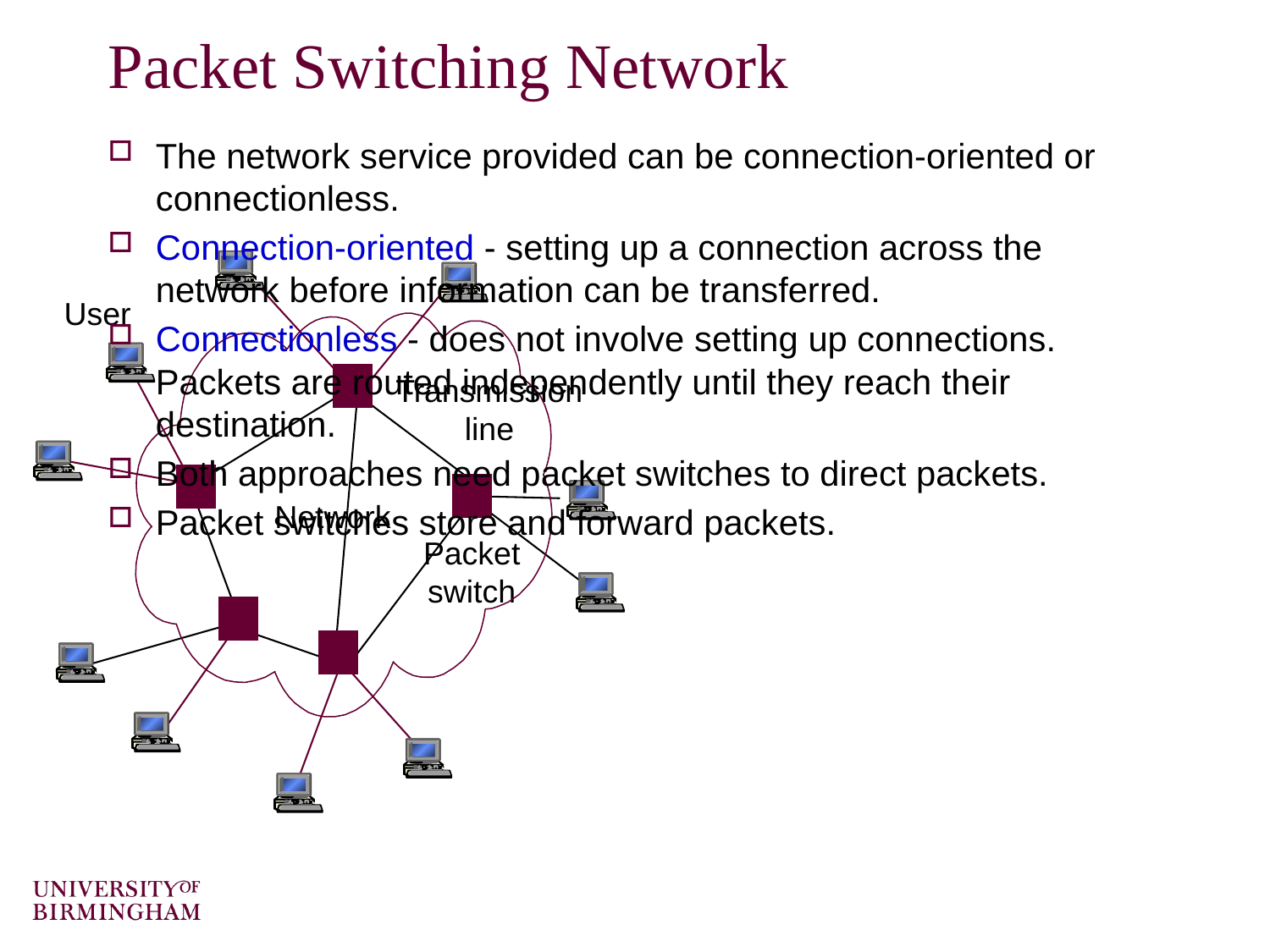

# Packet Switching Network
The network service provided can be connection-oriented or connectionless.
Connection-oriented - setting up a connection across the network before information can be transferred.
Connectionless - does not involve setting up connections. Packets are routed independently until they reach their destination.
Both approaches need packet switches to direct packets.
Packet switches store and forward packets.

User
Transmission
line
Network
Packet
switch